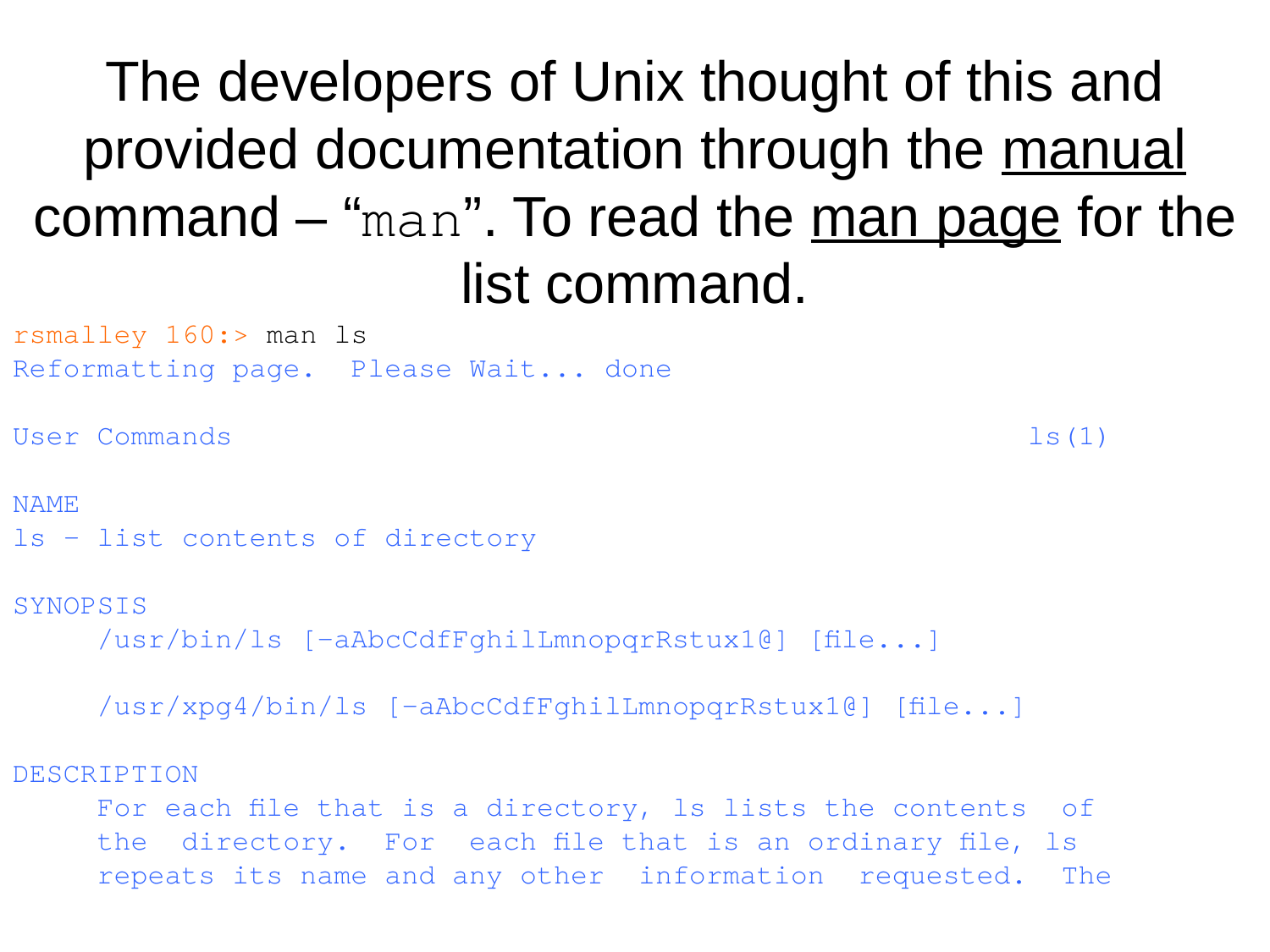

The developers of Unix thought of this and provided documentation through the manual command – “man”. To read the man page for the list command.
rsmalley 160:> man ls
Reformatting page.  Please Wait... done

User Commands                                               ls(1)

NAME
ls - list contents of directory

SYNOPSIS
     /usr/bin/ls [-aAbcCdfFghilLmnopqrRstux1@] [file...]

     /usr/xpg4/bin/ls [-aAbcCdfFghilLmnopqrRstux1@] [file...]

DESCRIPTION
     For each file that is a directory, ls lists the contents  of
     the  directory.  For  each file that is an ordinary file, ls
     repeats its name and any other  information  requested.  The